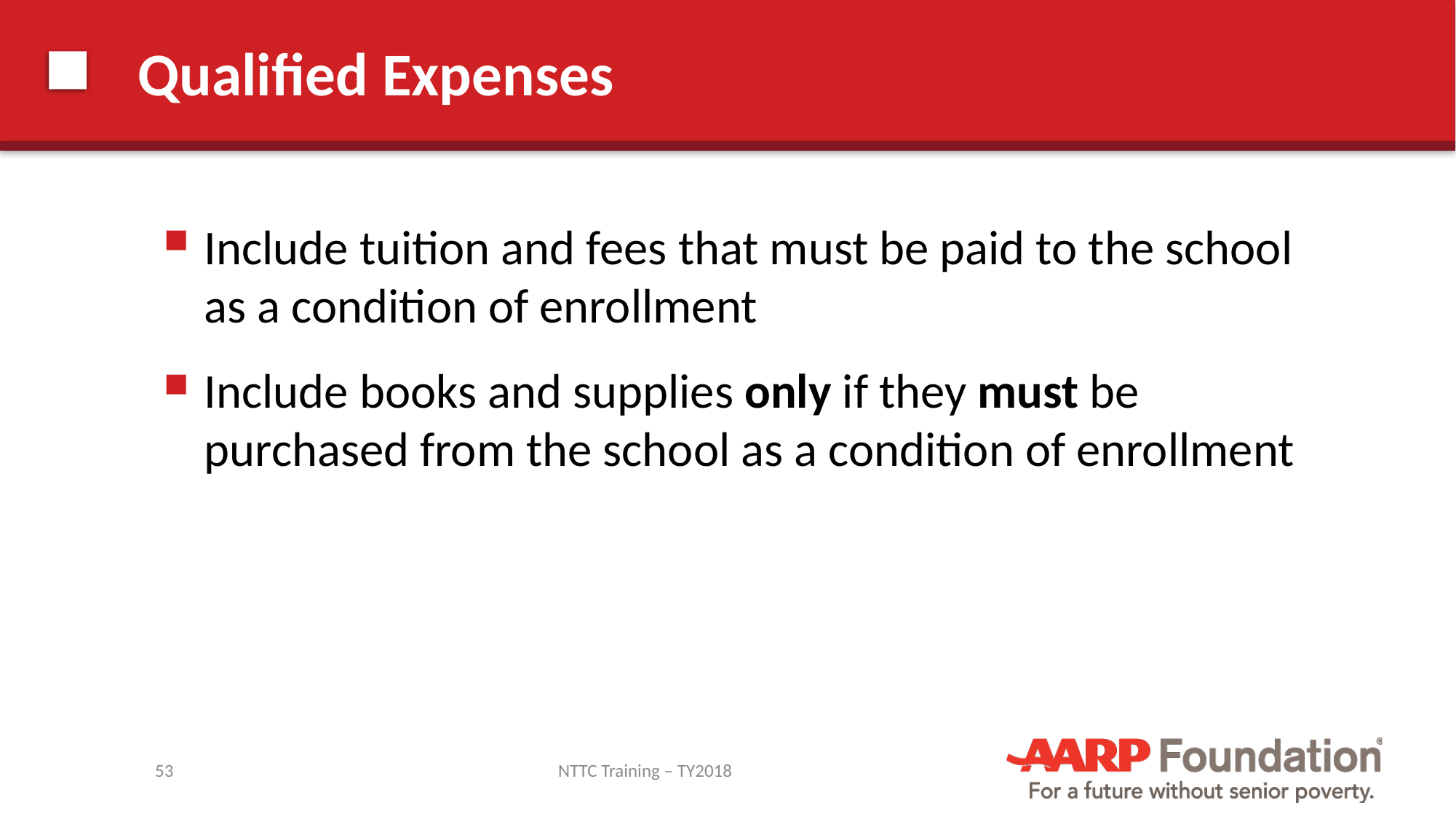

# Qualified Expenses
Include tuition and fees that must be paid to the school as a condition of enrollment
Include books and supplies only if they must be purchased from the school as a condition of enrollment
53
NTTC Training – TY2018